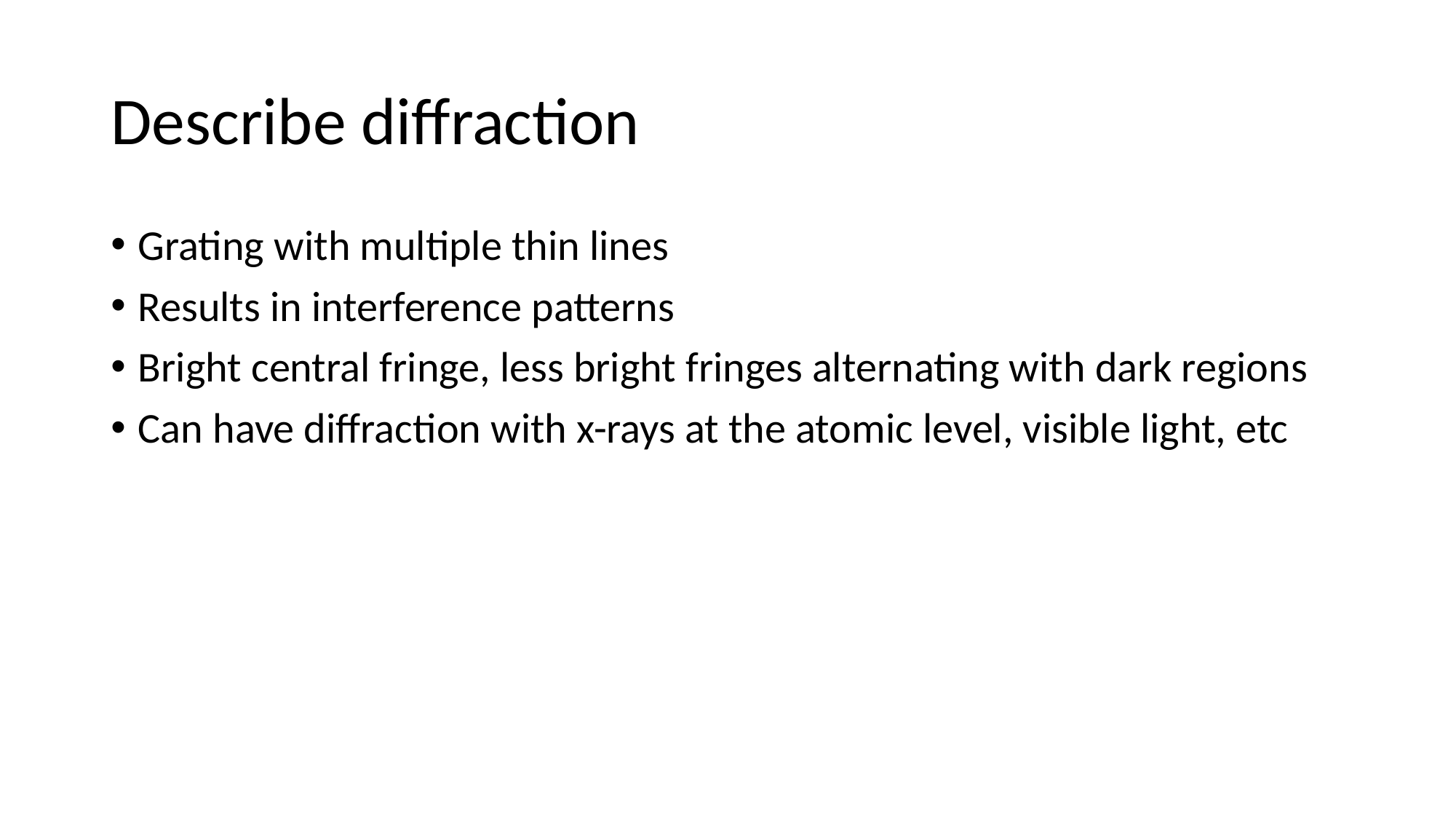

# Describe diffraction
Grating with multiple thin lines
Results in interference patterns
Bright central fringe, less bright fringes alternating with dark regions
Can have diffraction with x-rays at the atomic level, visible light, etc